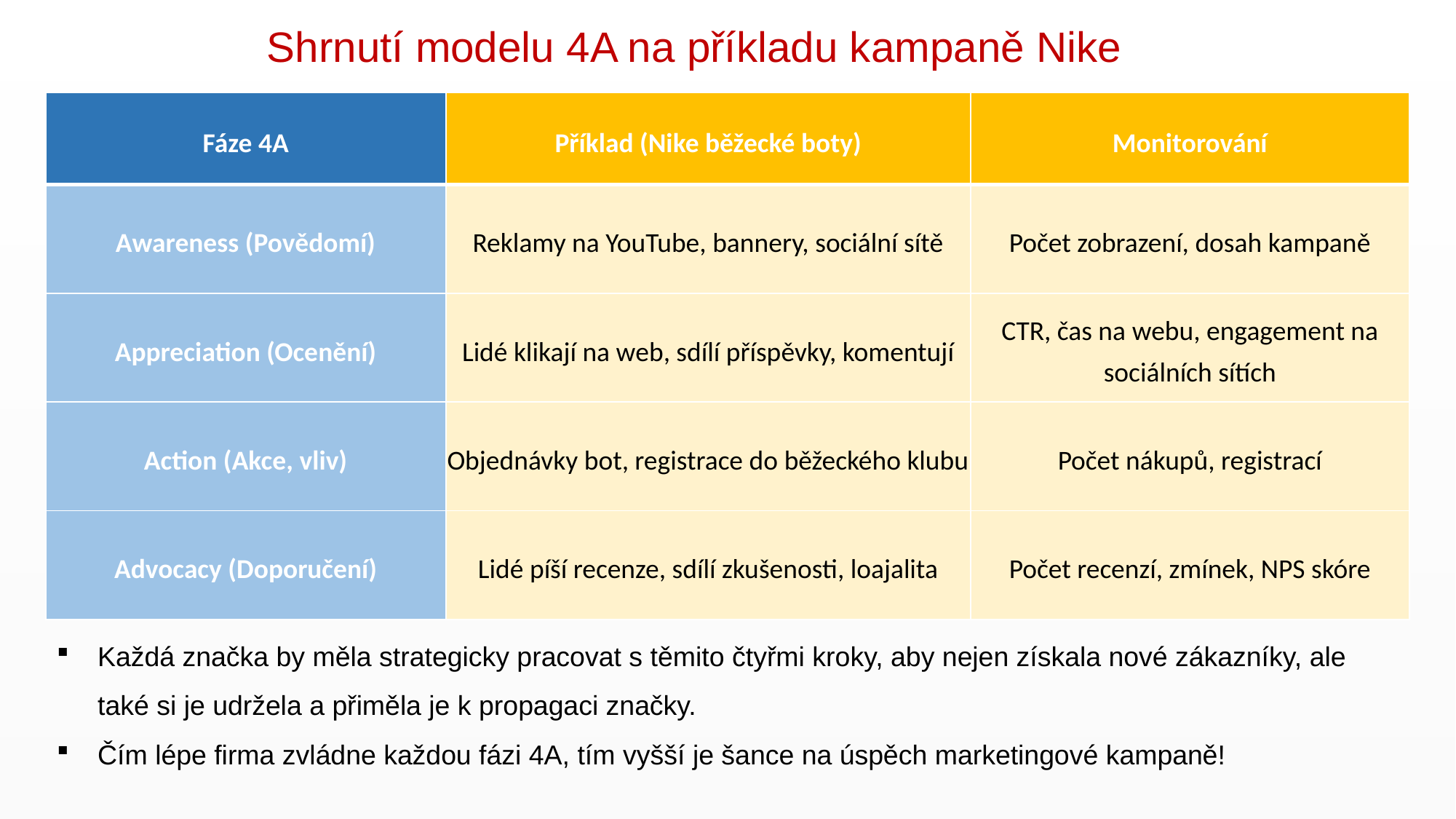

Shrnutí modelu 4A na příkladu kampaně Nike
| Fáze 4A | Příklad (Nike běžecké boty) | Monitorování |
| --- | --- | --- |
| Awareness (Povědomí) | Reklamy na YouTube, bannery, sociální sítě | Počet zobrazení, dosah kampaně |
| Appreciation (Ocenění) | Lidé klikají na web, sdílí příspěvky, komentují | CTR, čas na webu, engagement na sociálních sítích |
| Action (Akce, vliv) | Objednávky bot, registrace do běžeckého klubu | Počet nákupů, registrací |
| Advocacy (Doporučení) | Lidé píší recenze, sdílí zkušenosti, loajalita | Počet recenzí, zmínek, NPS skóre |
Každá značka by měla strategicky pracovat s těmito čtyřmi kroky, aby nejen získala nové zákazníky, ale také si je udržela a přiměla je k propagaci značky.
Čím lépe firma zvládne každou fázi 4A, tím vyšší je šance na úspěch marketingové kampaně!